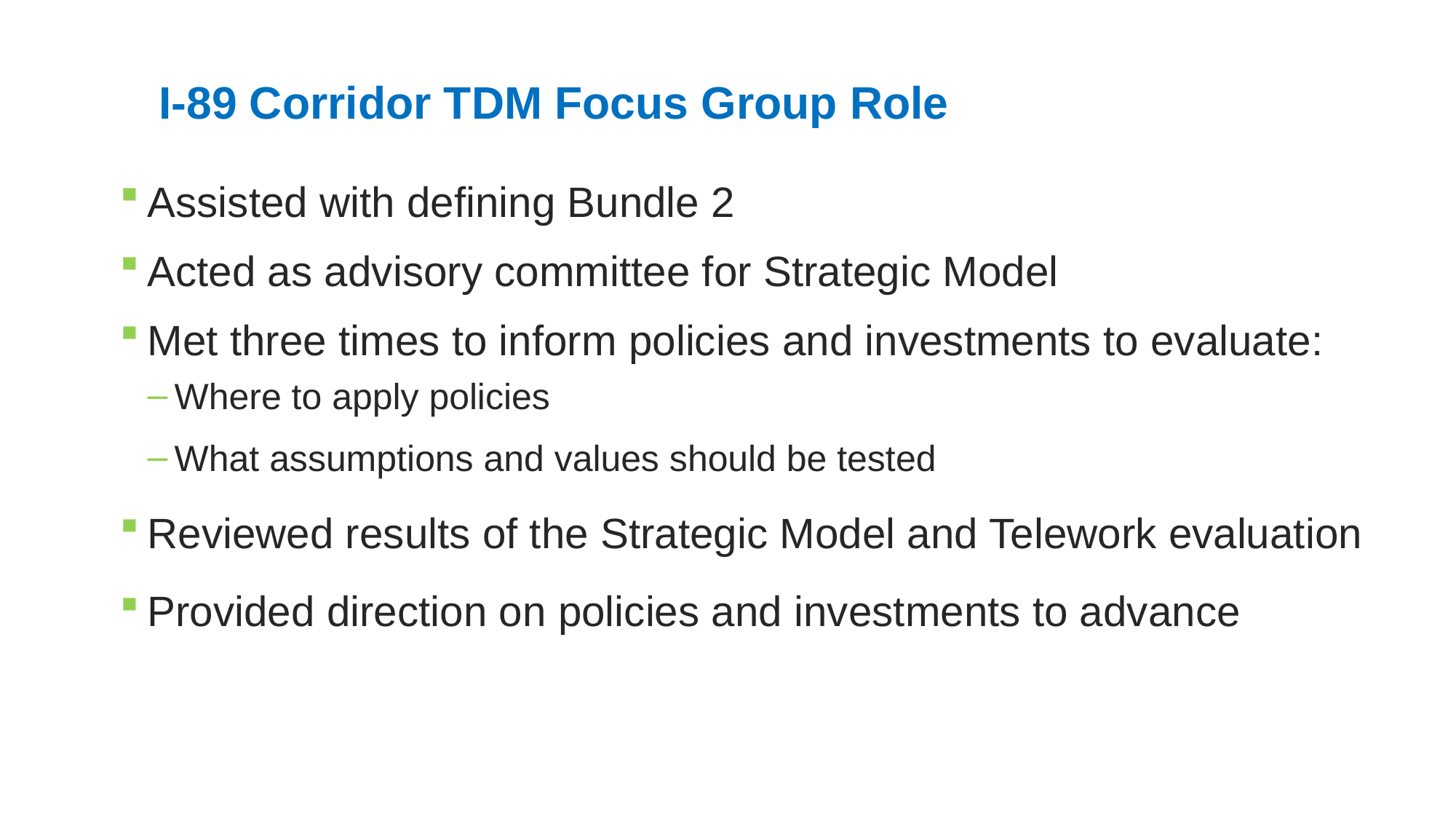

# I-89 Corridor TDM Focus Group Role
Assisted with defining Bundle 2
Acted as advisory committee for Strategic Model
Met three times to inform policies and investments to evaluate:
Where to apply policies
What assumptions and values should be tested
Reviewed results of the Strategic Model and Telework evaluation
Provided direction on policies and investments to advance